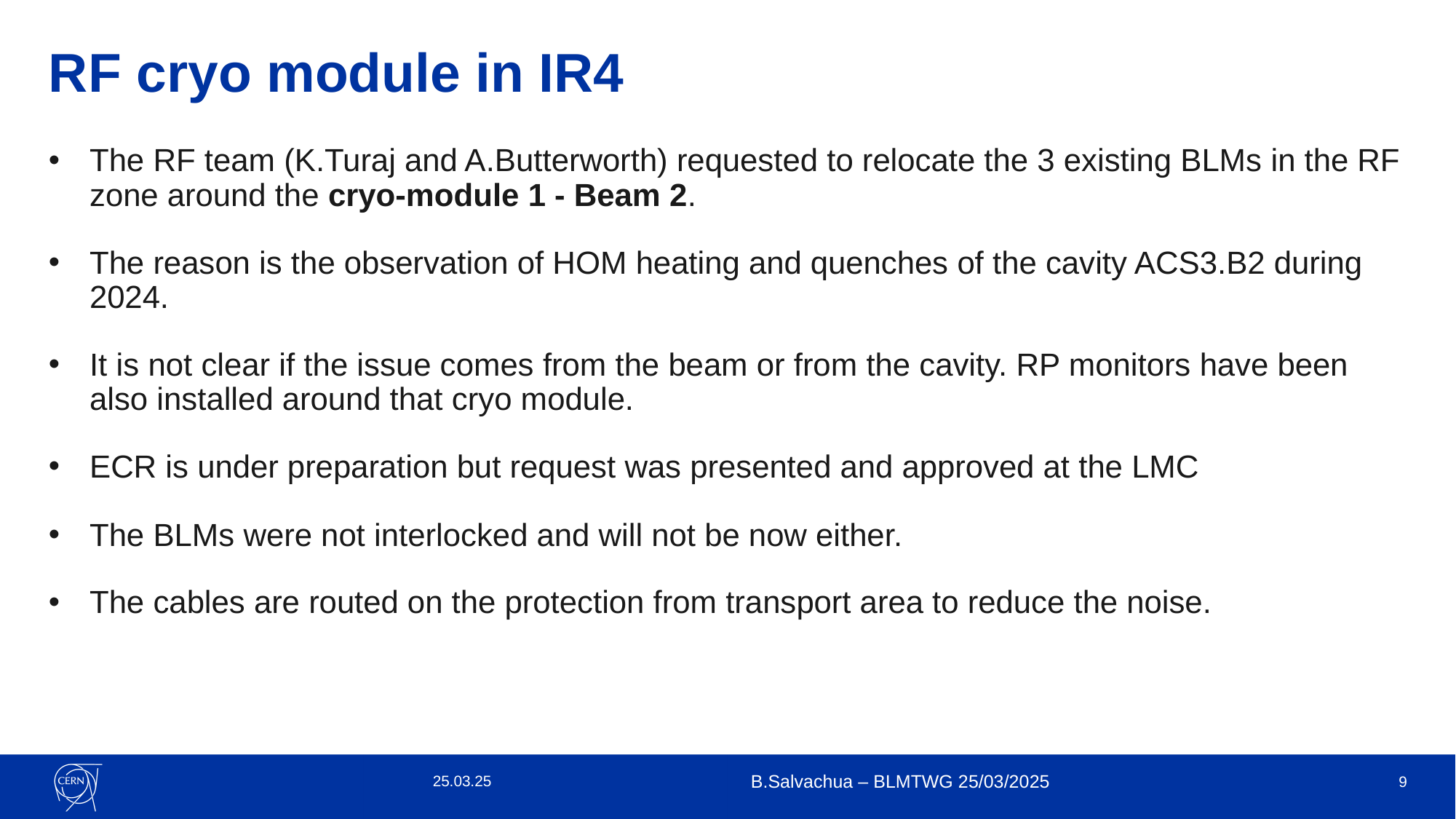

# RF cryo module in IR4
The RF team (K.Turaj and A.Butterworth) requested to relocate the 3 existing BLMs in the RF zone around the cryo-module 1 - Beam 2.
The reason is the observation of HOM heating and quenches of the cavity ACS3.B2 during 2024.
It is not clear if the issue comes from the beam or from the cavity. RP monitors have been also installed around that cryo module.
ECR is under preparation but request was presented and approved at the LMC
The BLMs were not interlocked and will not be now either.
The cables are routed on the protection from transport area to reduce the noise.

25.03.25
B.Salvachua – BLMTWG 25/03/2025
9